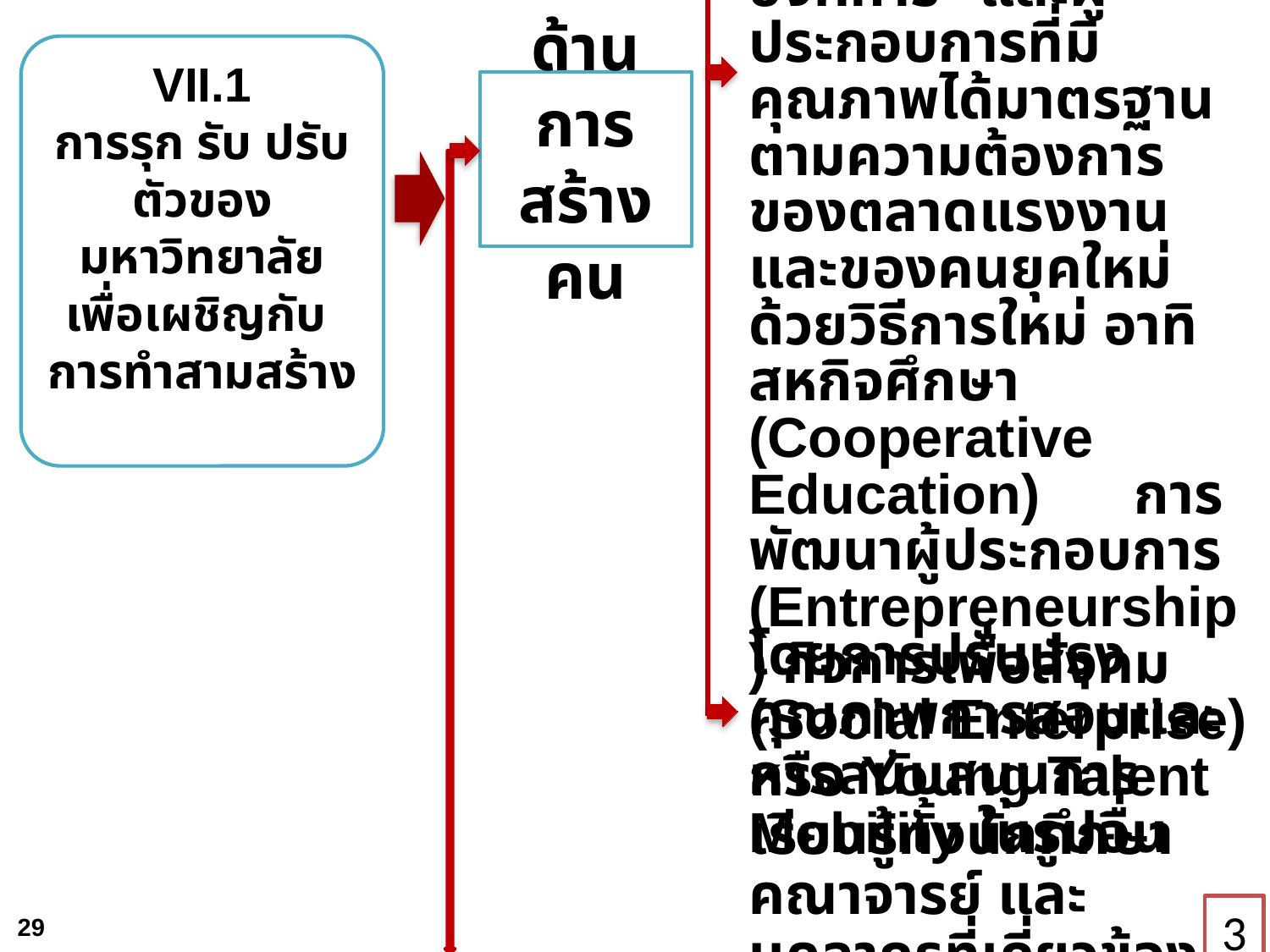

VII.1
การรุก รับ ปรับตัวของมหาวิทยาลัยเพื่อเผชิญกับ  การทำสามสร้าง
ด้าน
การสร้างคน

โดยการสร้างบัณฑิตให้เป็นทั้ง “บุคลากรองค์การ” และผู้ประกอบการที่มีคุณภาพได้มาตรฐานตามความต้องการของตลาดแรงงานและของคนยุคใหม่ ด้วยวิธีการใหม่ อาทิ สหกิจศึกษา (Cooperative Education)      การพัฒนาผู้ประกอบการ (Entrepreneurship) กิจการเพื่อสังคม (Social Enterprise) หรือ Young Talent Mobility ในรูปอื่น
โดยการปรับปรุงคุณภาพการสอนและการสนับสนุนการเรียนรู้ทั้งนักศึกษา คณาจารย์ และบุคลากรที่เกี่ยวข้อง
31
29